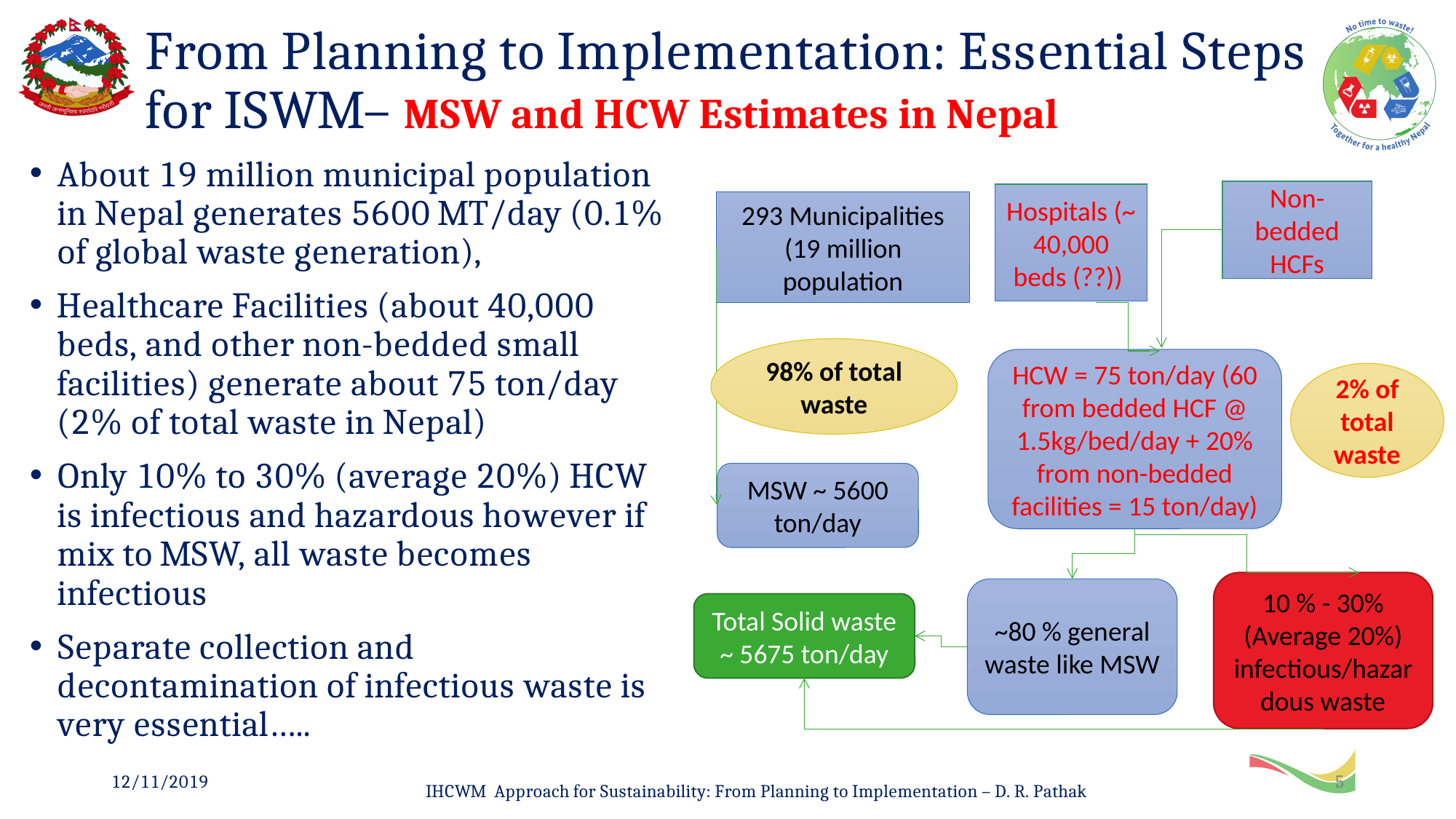

# From Planning to Implementation: Essential Steps for ISWM– MSW and HCW Estimates in Nepal
About 19 million municipal population in Nepal generates 5600 MT/day (0.1% of global waste generation),
Healthcare Facilities (about 40,000 beds, and other non-bedded small facilities) generate about 75 ton/day (2% of total waste in Nepal)
Only 10% to 30% (average 20%) HCW is infectious and hazardous however if mix to MSW, all waste becomes infectious
Separate collection and decontamination of infectious waste is very essential…..
Non-bedded HCFs
Hospitals (~ 40,000 beds (??))
293 Municipalities (19 million population
98% of total waste
HCW = 75 ton/day (60 from bedded HCF @ 1.5kg/bed/day + 20% from non-bedded facilities = 15 ton/day)
2% of total waste
MSW ~ 5600 ton/day
10 % - 30% (Average 20%) infectious/hazardous waste
~80 % general waste like MSW
Total Solid waste ~ 5675 ton/day
12/11/2019
5
IHCWM  Approach for Sustainability: From Planning to Implementation – D. R. Pathak